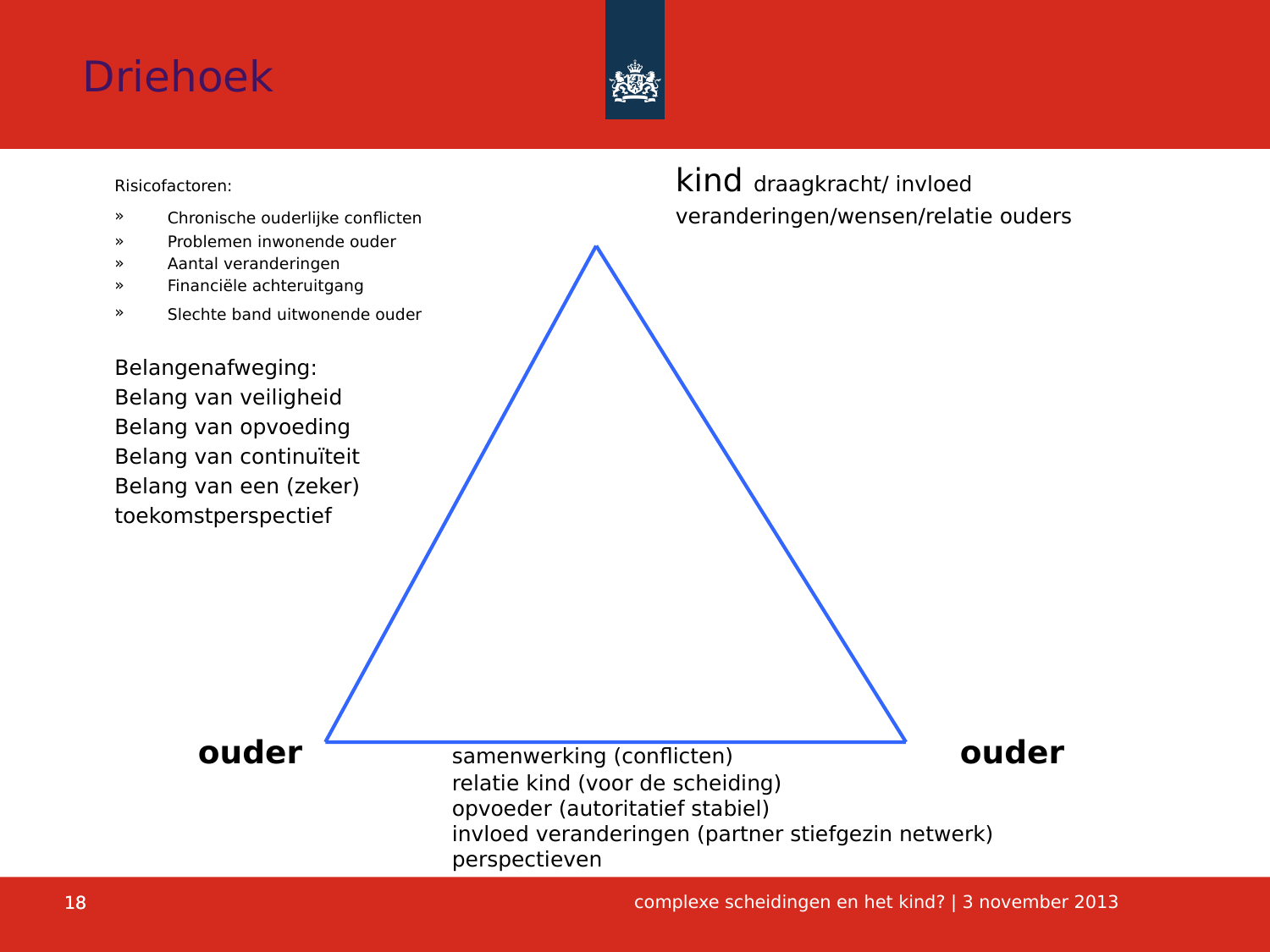

Driehoek

Risicofactoren:				kind draagkracht/ invloed
Chronische ouderlijke conflicten		veranderingen/wensen/relatie ouders
Problemen inwonende ouder
Aantal veranderingen
Financiële achteruitgang
Slechte band uitwonende ouder
Belangenafweging:
Belang van veiligheid
Belang van opvoeding
Belang van continuïteit
Belang van een (zeker)
toekomstperspectief

	ouder       	samenwerking (conflicten)		ouder
		 	relatie kind (voor de scheiding)
			opvoeder (autoritatief stabiel)
			invloed veranderingen (partner stiefgezin netwerk)
			perspectieven

18
18